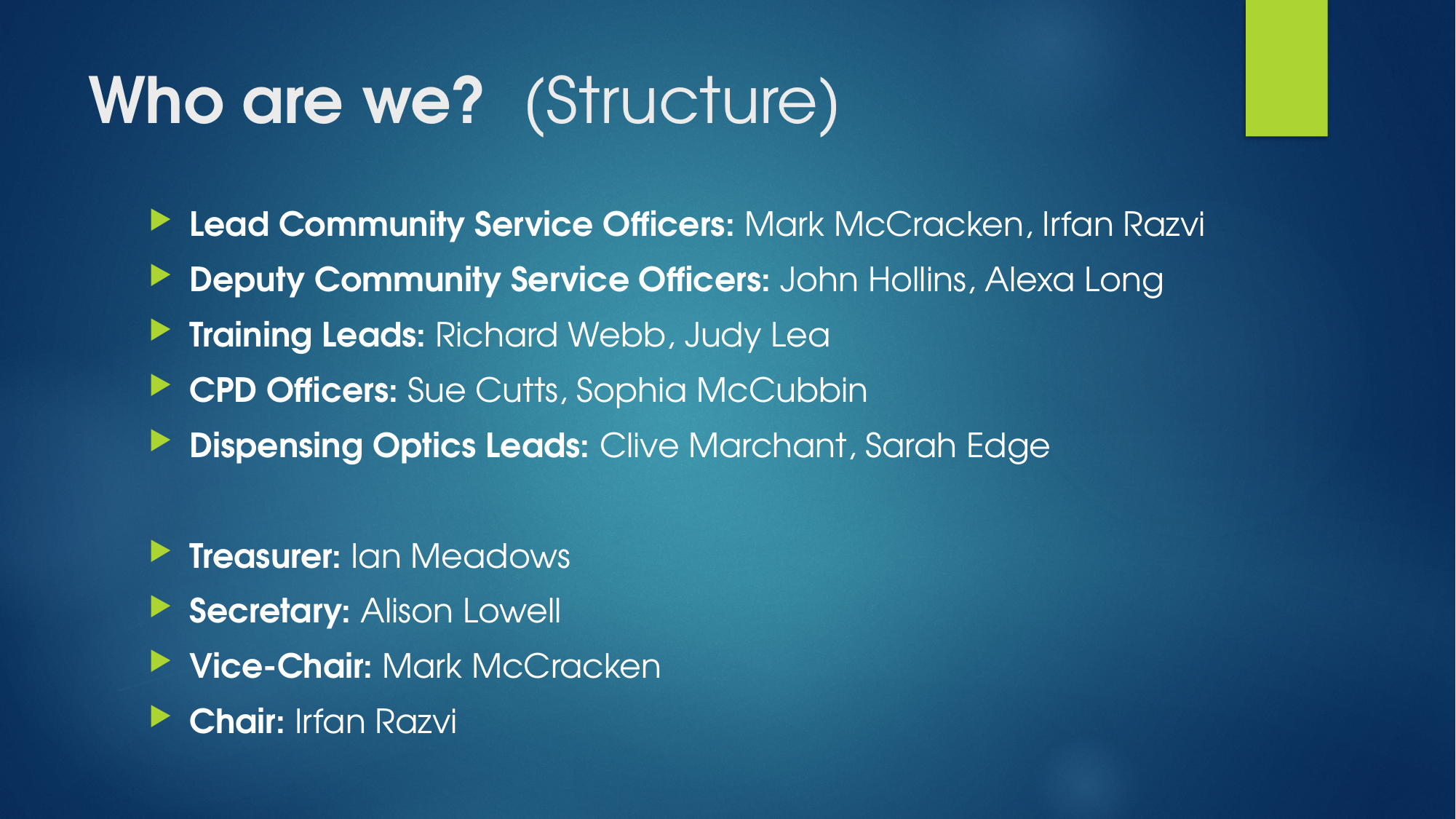

# Who are we?  (Structure)
Lead Community Service Officers: Mark McCracken, Irfan Razvi
Deputy Community Service Officers: John Hollins, Alexa Long
Training Leads: Richard Webb, Judy Lea
CPD Officers: Sue Cutts, Sophia McCubbin
Dispensing Optics Leads: Clive Marchant, Sarah Edge

Treasurer: Ian Meadows
Secretary: Alison Lowell
Vice-Chair: Mark McCracken
Chair: Irfan Razvi